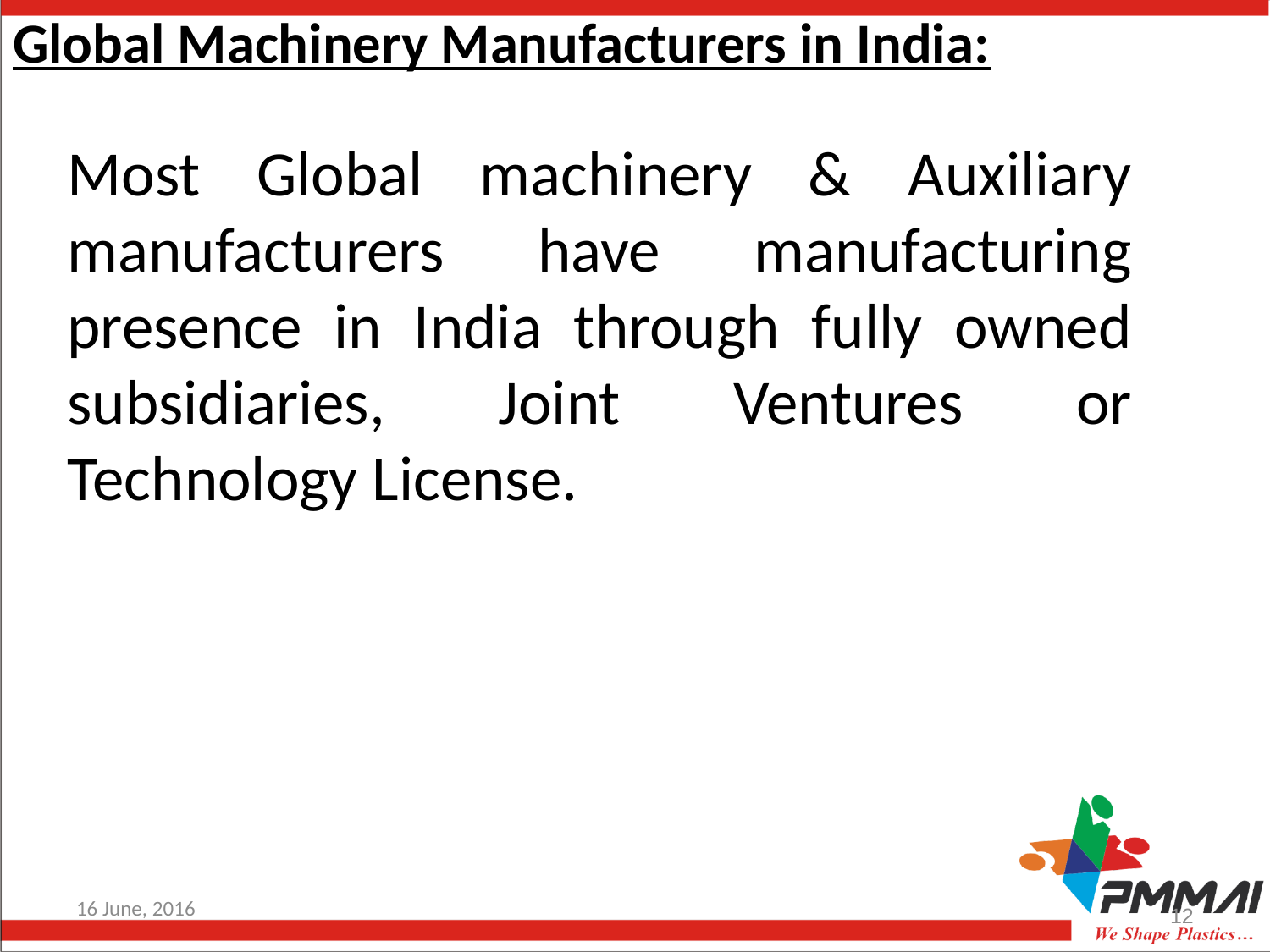

# Global Machinery Manufacturers in India:
Most Global machinery & Auxiliary manufacturers have manufacturing presence in India through fully owned subsidiaries, Joint Ventures or Technology License.
16 June, 2016
12